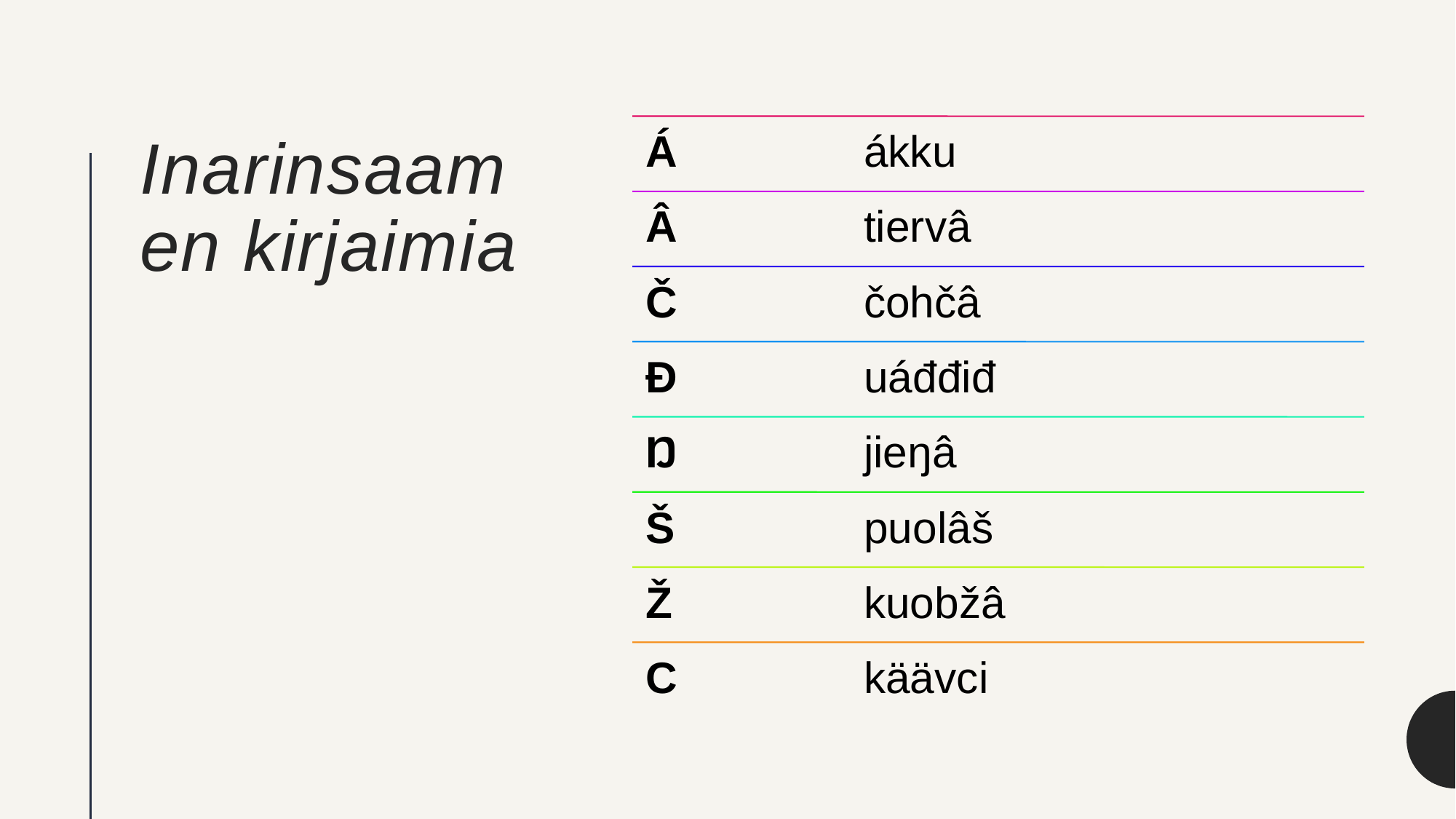

Á		ákku
Â		tiervâ
Č		čohčâ
Đ		uáđđiđ
Ŋ		jieŋâ
Š		puolâš
Ž		kuobžâ
C		käävci
# Inarinsaamen kirjaimia